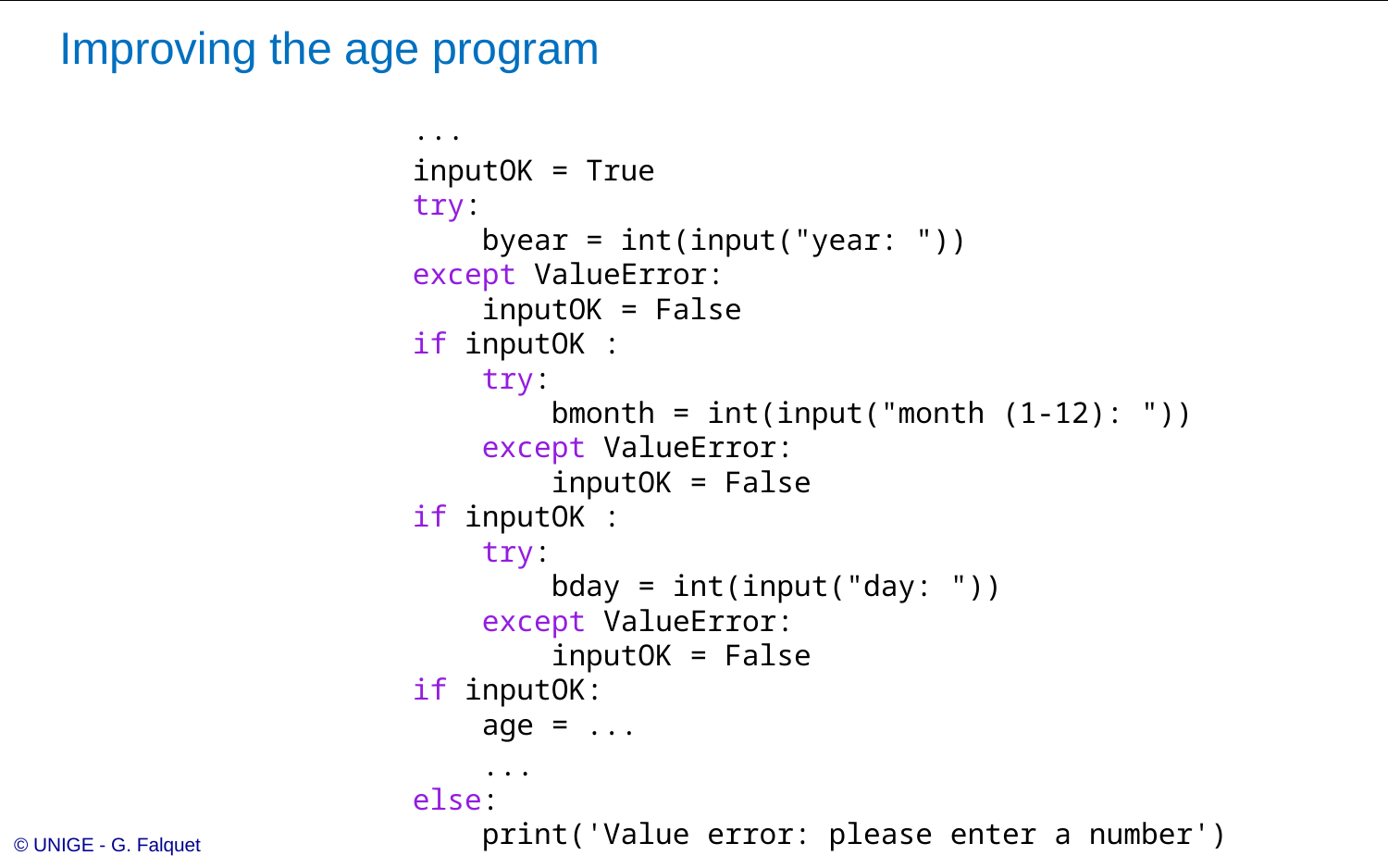

# Improving the age program
...
inputOK = True
try:
    byear = int(input("year: "))
except ValueError:
    inputOK = False
if inputOK :
    try:
        bmonth = int(input("month (1-12): "))
    except ValueError:
        inputOK = False
if inputOK :
    try:
        bday = int(input("day: "))
    except ValueError:
        inputOK = False
if inputOK:
    age = ...
    ...
else:
    print('Value error: please enter a number')
© UNIGE - G. Falquet